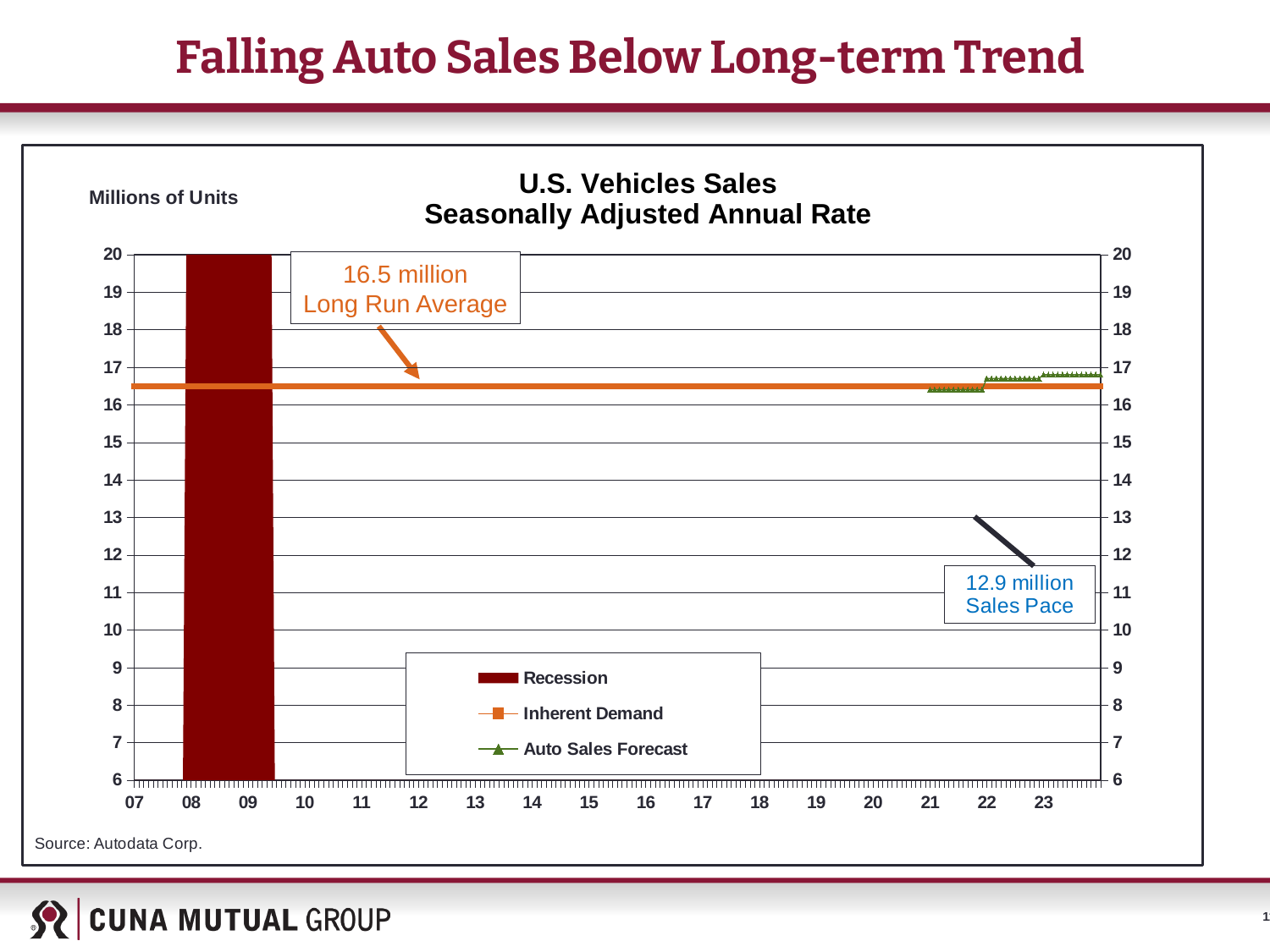

# Falling Auto Sales Below Long-term Trend

### Chart: U.S. Vehicles Sales
Seasonally Adjusted Annual Rate

| Category | Recession | New Auto Sales | Inherent Demand | Auto Sales Forecast |
|---|---|---|---|---|
| 07 | None | 16.402 | 16.5 | None |
|  | None | 16.704 | 16.5 | None |
|  | None | 16.015 | 16.5 | None |
|  | None | 16.215 | 16.5 | None |
|  | None | 16.296 | 16.5 | None |
|  | None | 15.823 | 16.5 | None |
|  | None | 15.499 | 16.5 | None |
|  | None | 16.034 | 16.5 | None |
|  | None | 16.2 | 16.5 | None |
|  | None | 16.127 | 16.5 | None |
|  | None | 16.038 | 16.5 | None |
|  | 20.0 | 15.718 | 16.5 | None |
| 08 | 20.0 | 15.383 | 16.5 | None |
|  | 20.0 | 15.166 | 16.5 | None |
|  | 20.0 | 14.795 | 16.5 | None |
|  | 20.0 | 14.268 | 16.5 | None |
|  | 20.0 | 14.364 | 16.5 | None |
|  | 20.0 | 14.065 | 16.5 | None |
|  | 20.0 | 12.715 | 16.5 | None |
|  | 20.0 | 13.834 | 16.5 | None |
|  | 20.0 | 12.688 | 16.5 | None |
|  | 20.0 | 10.666 | 16.5 | None |
|  | 20.0 | 10.255 | 16.5 | None |
|  | 20.0 | 10.141 | 16.5 | None |
| 09 | 20.0 | 9.573 | 16.5 | None |
|  | 20.0 | 9.023 | 16.5 | None |
|  | 20.0 | 9.552 | 16.5 | None |
|  | 20.0 | 9.197 | 16.5 | None |
|  | 20.0 | 9.996 | 16.5 | None |
|  | 20.0 | 9.956 | 16.5 | None |
|  | None | 11.37 | 16.5 | None |
|  | None | 14.568 | 16.5 | None |
|  | None | 9.347 | 16.5 | None |
|  | None | 10.371 | 16.5 | None |
|  | None | 10.817 | 16.5 | None |
|  | None | 11.06 | 16.5 | None |
| 10 | None | 10.669 | 16.5 | None |
|  | None | 10.108 | 16.5 | None |
|  | None | 11.553 | 16.5 | None |
|  | None | 11.249 | 16.5 | None |
|  | None | 11.821 | 16.5 | None |
|  | None | 11.385 | 16.5 | None |
|  | None | 11.715 | 16.5 | None |
|  | None | 11.802 | 16.5 | None |
|  | None | 11.703 | 16.5 | None |
|  | None | 12.199 | 16.5 | None |
|  | None | 12.07 | 16.5 | None |
|  | None | 12.383 | 16.5 | None |
| 11 | None | 12.547 | 16.5 | None |
|  | None | 12.815 | 16.5 | None |
|  | None | 12.984 | 16.5 | None |
|  | None | 13.037 | 16.5 | None |
|  | None | 11.98 | 16.5 | None |
|  | None | 11.581 | 16.5 | None |
|  | None | 12.419 | 16.5 | None |
|  | None | 12.277 | 16.5 | None |
|  | None | 13.026 | 16.5 | None |
|  | None | 13.391 | 16.5 | None |
|  | None | 13.406 | 16.5 | None |
|  | None | 13.455 | 16.5 | None |
| 12 | None | 14.058 | 16.5 | None |
|  | None | 14.617 | 16.5 | None |
|  | None | 14.237 | 16.5 | None |
|  | None | 14.408 | 16.5 | None |
|  | None | 14.135 | 16.5 | None |
|  | None | 14.118 | 16.5 | None |
|  | None | 14.027 | 16.5 | None |
|  | None | 14.092 | 16.5 | None |
|  | None | 14.759 | 16.5 | None |
|  | None | 14.514 | 16.5 | None |
|  | None | 15.13 | 16.5 | None |
|  | None | 15.121 | 16.5 | None |
| 13 | None | 15.474 | 16.5 | None |
|  | None | 15.516 | 16.5 | None |
|  | None | 15.412 | 16.5 | None |
|  | None | 15.451 | 16.5 | None |
|  | None | 15.537 | 16.5 | None |
|  | None | 15.774 | 16.5 | None |
|  | None | 15.674 | 16.5 | None |
|  | None | 15.486 | 16.5 | None |
|  | None | 15.506 | 16.5 | None |
|  | None | 15.354 | 16.5 | None |
|  | None | 15.714 | 16.5 | None |
|  | None | 15.463 | 16.5 | None |
| 14 | None | 15.249 | 16.5 | None |
|  | None | 15.617 | 16.5 | None |
|  | None | 16.606 | 16.5 | None |
|  | None | 16.28 | 16.5 | None |
|  | None | 16.737 | 16.5 | None |
|  | None | 17.125 | 16.5 | None |
|  | None | 16.851 | 16.5 | None |
|  | None | 16.808 | 16.5 | None |
|  | None | 16.527 | 16.5 | None |
|  | None | 16.326 | 16.5 | None |
|  | None | 16.544 | 16.5 | None |
|  | None | 16.757 | 16.5 | None |
| 15 | None | 16.497 | 16.5 | None |
|  | None | 16.455 | 16.5 | None |
|  | None | 17.416 | 16.5 | None |
|  | None | 17.197 | 16.5 | None |
|  | None | 17.562 | 16.5 | None |
|  | None | 17.39 | 16.5 | None |
|  | None | 17.837 | 16.5 | None |
|  | None | 17.973 | 16.5 | None |
|  | None | 17.792 | 16.5 | None |
|  | None | 17.748 | 16.5 | None |
|  | None | 17.858 | 16.5 | None |
|  | None | 17.031 | 16.5 | None |
| 16 | None | 17.631 | 16.5 | None |
|  | None | 17.585 | 16.5 | None |
|  | None | 16.868 | 16.5 | None |
|  | None | 17.295 | 16.5 | None |
|  | None | 17.351 | 16.5 | None |
|  | None | 17.337 | 16.5 | None |
|  | None | 17.729 | 16.5 | None |
|  | None | 17.523 | 16.5 | None |
|  | None | 17.585 | 16.5 | None |
|  | None | 17.493 | 16.5 | None |
|  | None | 17.374 | 16.5 | None |
|  | None | 17.806 | 16.5 | None |
| 17 | None | 17.3 | 16.5 | None |
|  | None | 17.386 | 16.5 | None |
|  | None | 16.71 | 16.5 | None |
|  | None | 16.863 | 16.5 | None |
|  | None | 16.851 | 16.5 | None |
|  | None | 16.796 | 16.5 | None |
|  | None | 16.771 | 16.5 | None |
|  | None | 16.59 | 16.5 | None |
|  | None | 17.951 | 16.5 | None |
|  | None | 17.768 | 16.5 | None |
|  | None | 17.416 | 16.5 | None |
|  | None | 17.235 | 16.5 | None |
| 18 | None | 17.13 | 16.5 | None |
|  | None | 17.08 | 16.5 | None |
|  | None | 17.22 | 16.5 | None |
|  | None | 17.312 | 16.5 | None |
|  | None | 17.309 | 16.5 | None |
|  | None | 17.215 | 16.5 | None |
|  | None | 16.89 | 16.5 | None |
|  | None | 16.857 | 16.5 | None |
|  | None | 17.316 | 16.5 | None |
|  | None | 17.478 | 16.5 | None |
|  | None | 17.379 | 16.5 | None |
|  | None | 17.377 | 16.5 | None |
| 19 | None | 16.711 | 16.5 | None |
|  | None | 16.519 | 16.5 | None |
|  | None | 17.26 | 16.5 | None |
|  | None | 16.483 | 16.5 | None |
|  | None | 17.385 | 16.5 | None |
|  | None | 17.178 | 16.5 | None |
|  | None | 16.876 | 16.5 | None |
|  | None | 16.974 | 16.5 | None |
|  | None | 17.148 | 16.5 | None |
|  | None | 16.52 | 16.5 | None |
|  | None | 16.985 | 16.5 | None |
|  | None | 16.647 | 16.5 | None |
| 20 | None | 16.874 | 16.5 | None |
|  | None | 16.776 | 16.5 | None |
|  | None | 11.361 | 16.5 | None |
|  | None | 8.721 | 16.5 | None |
|  | None | 12.113 | 16.5 | None |
|  | None | 13.023 | 16.5 | None |
|  | None | 14.63 | 16.5 | None |
|  | None | 15.111 | 16.5 | None |
|  | None | 16.302 | 16.5 | None |
|  | None | 16.372 | 16.5 | None |
|  | None | 15.714 | 16.5 | None |
|  | None | 16.229 | 16.5 | None |
| 21 | None | 16.778 | 16.5 | 16.4 |
|  | None | 15.93 | 16.5 | 16.4 |
|  | None | 17.64 | 16.5 | 16.4 |
|  | None | 18.3 | 16.5 | 16.4 |
|  | None | 16.89 | 16.5 | 16.4 |
|  | None | 15.473 | 16.5 | 16.4 |
|  | None | 14.666 | 16.5 | 16.4 |
|  | None | 13.087 | 16.5 | 16.4 |
|  | None | 12.215 | 16.5 | 16.4 |
|  | None | 12.986 | 16.5 | 16.4 |
|  | None | 12.86 | 16.5 | 16.4 |
|  | None | None | 16.5 | 16.4 |
| 22 | None | None | 16.5 | 16.7 |
|  | None | None | 16.5 | 16.7 |
|  | None | None | 16.5 | 16.7 |
|  | None | None | 16.5 | 16.7 |
|  | None | None | 16.5 | 16.7 |
|  | None | None | 16.5 | 16.7 |
|  | None | None | 16.5 | 16.7 |
|  | None | None | 16.5 | 16.7 |
|  | None | None | 16.5 | 16.7 |
|  | None | None | 16.5 | 16.7 |
|  | None | None | 16.5 | 16.7 |
|  | None | None | 16.5 | 16.7 |
| 23 | None | None | 16.5 | 16.8 |
16.5 million
Long Run Average